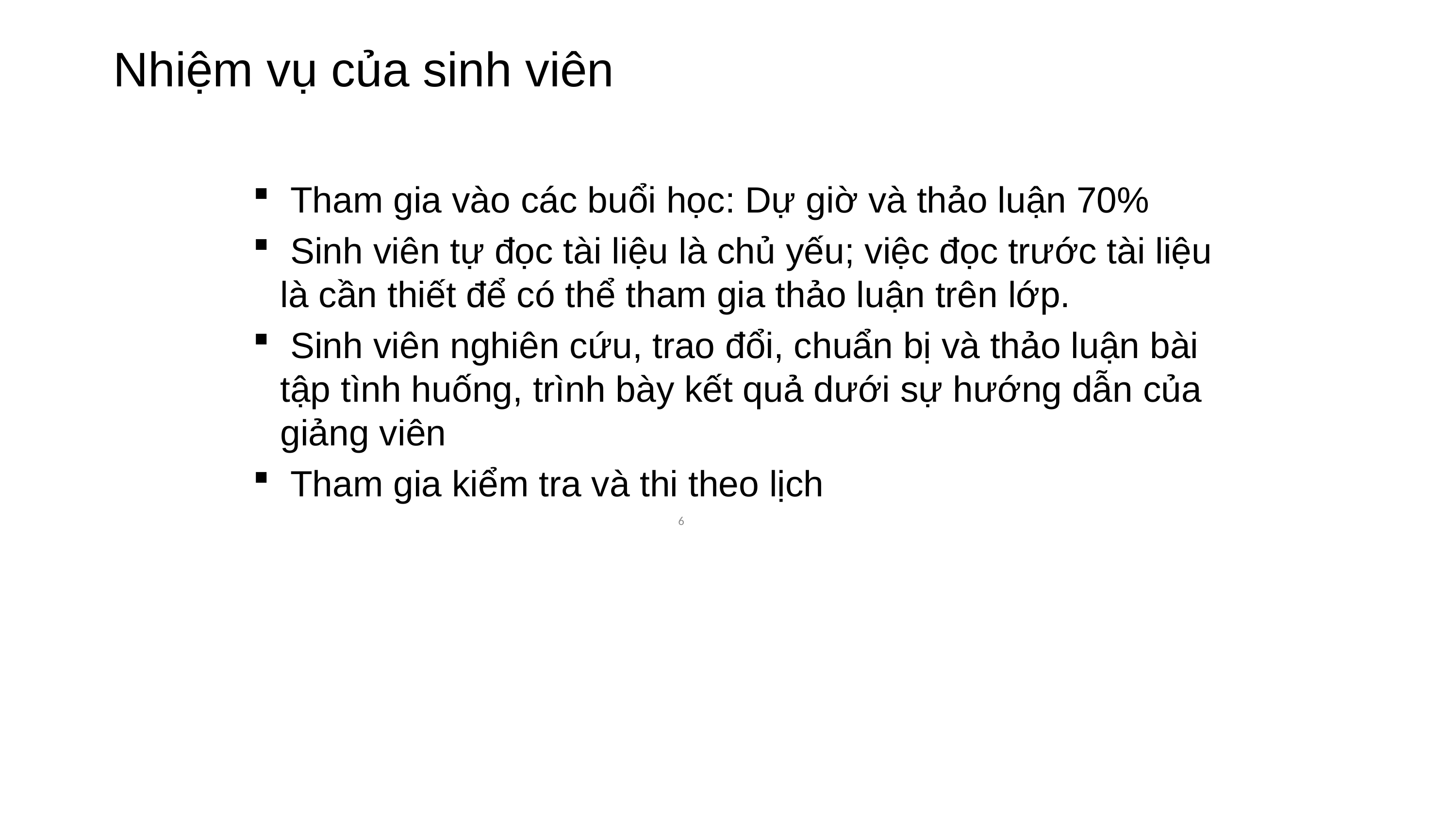

# Nhiệm vụ của sinh viên
 Tham gia vào các buổi học: Dự giờ và thảo luận 70%
 Sinh viên tự đọc tài liệu là chủ yếu; việc đọc trước tài liệu là cần thiết để có thể tham gia thảo luận trên lớp.
 Sinh viên nghiên cứu, trao đổi, chuẩn bị và thảo luận bài tập tình huống, trình bày kết quả dưới sự hướng dẫn của giảng viên
 Tham gia kiểm tra và thi theo lịch
6